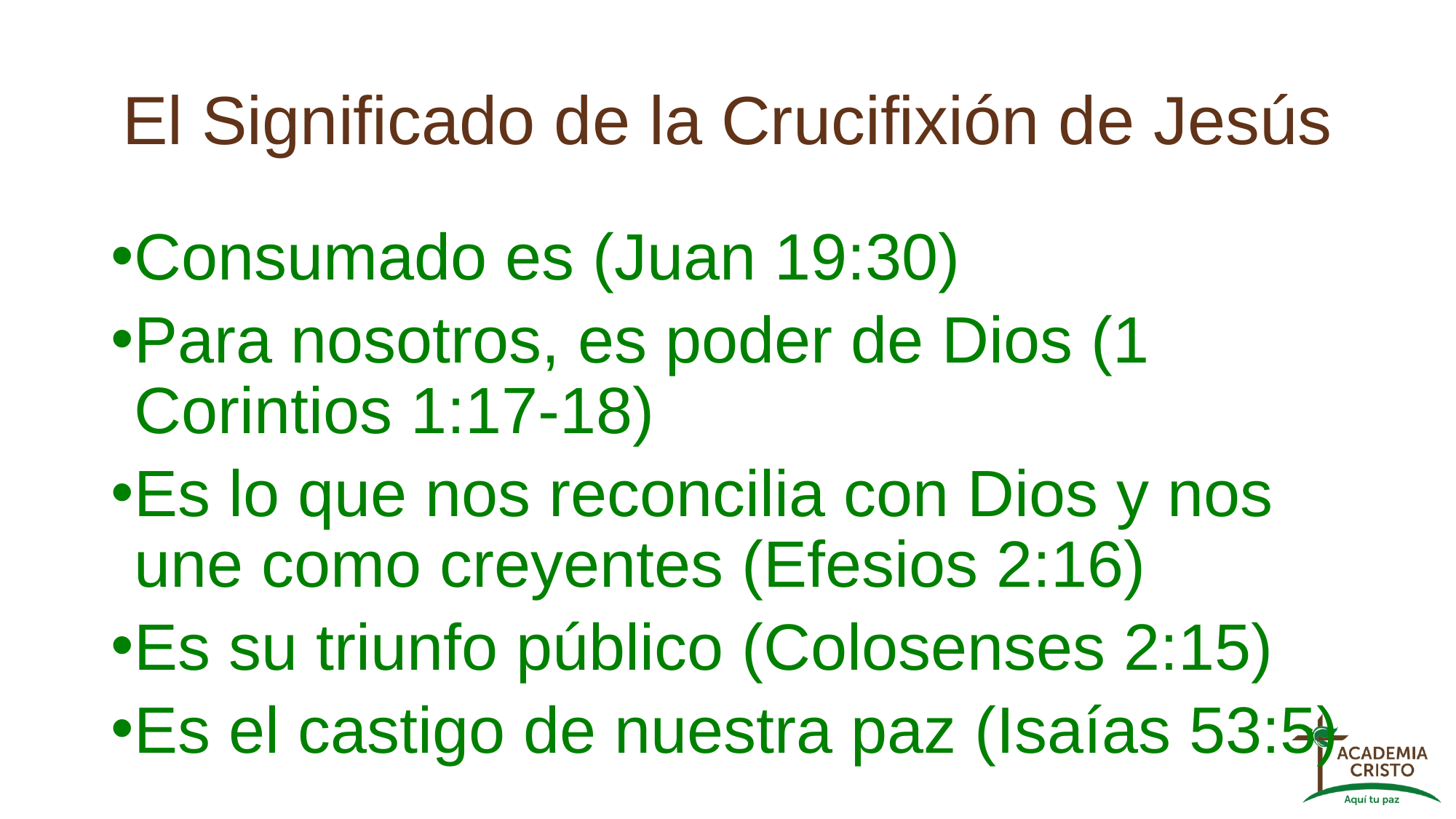

# El Significado de la Crucifixión de Jesús
Consumado es (Juan 19:30)
Para nosotros, es poder de Dios (1 Corintios 1:17-18)
Es lo que nos reconcilia con Dios y nos une como creyentes (Efesios 2:16)
Es su triunfo público (Colosenses 2:15)
Es el castigo de nuestra paz (Isaías 53:5)